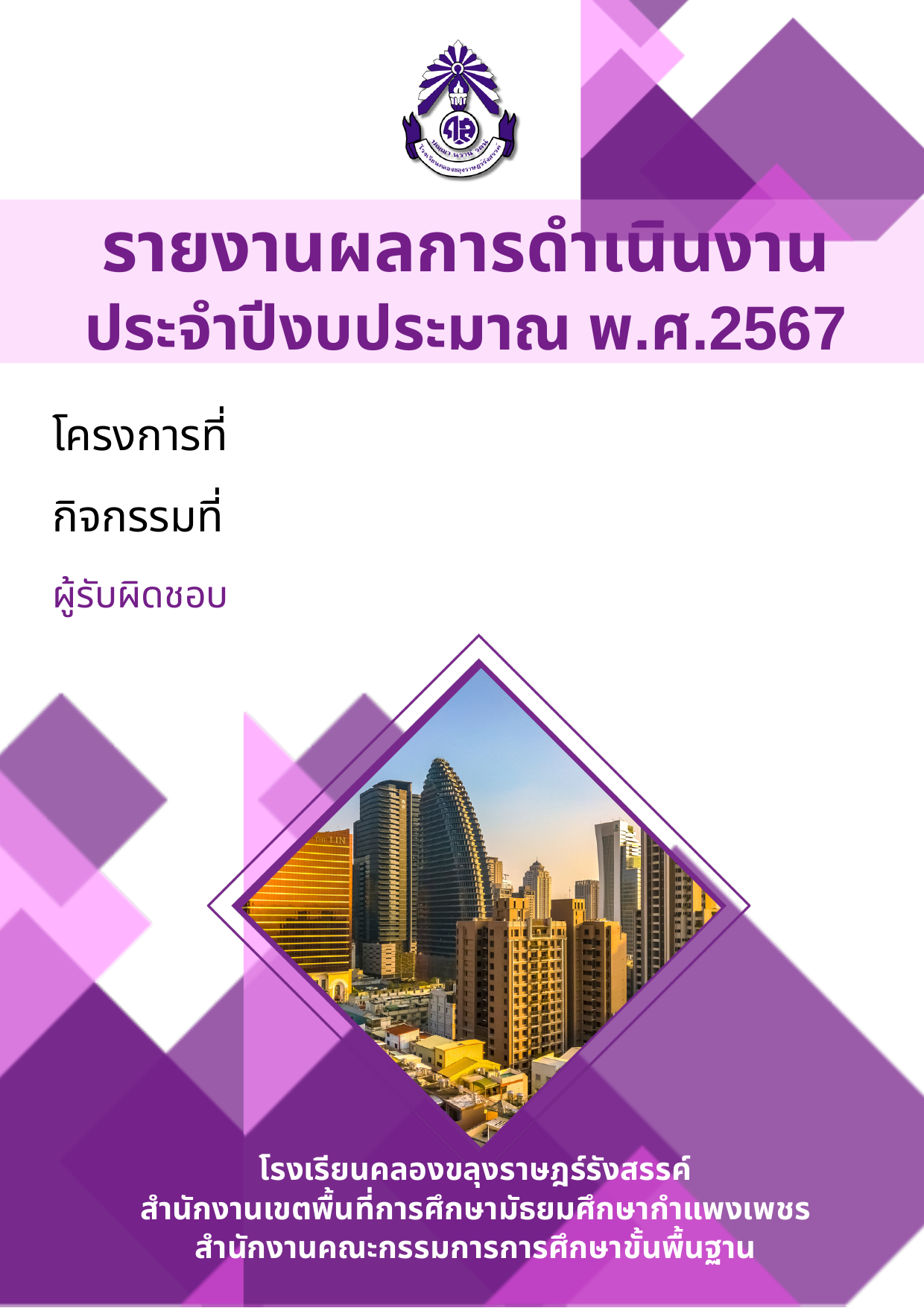

รายงานผลการดำเนินงาน

ประจำปีงบประมาณ พ.ศ.2567
โครงการที่
กิจกรรมที่
ผู้รับผิดชอบ

โรงเรียนคลองขลุงราษฎร์รังสรรค์
สำนักงานเขตพื้นที่การศึกษามัธยมศึกษากำแพงเพชร
สำนักงานคณะกรรมการการศึกษาขั้นพื้นฐาน